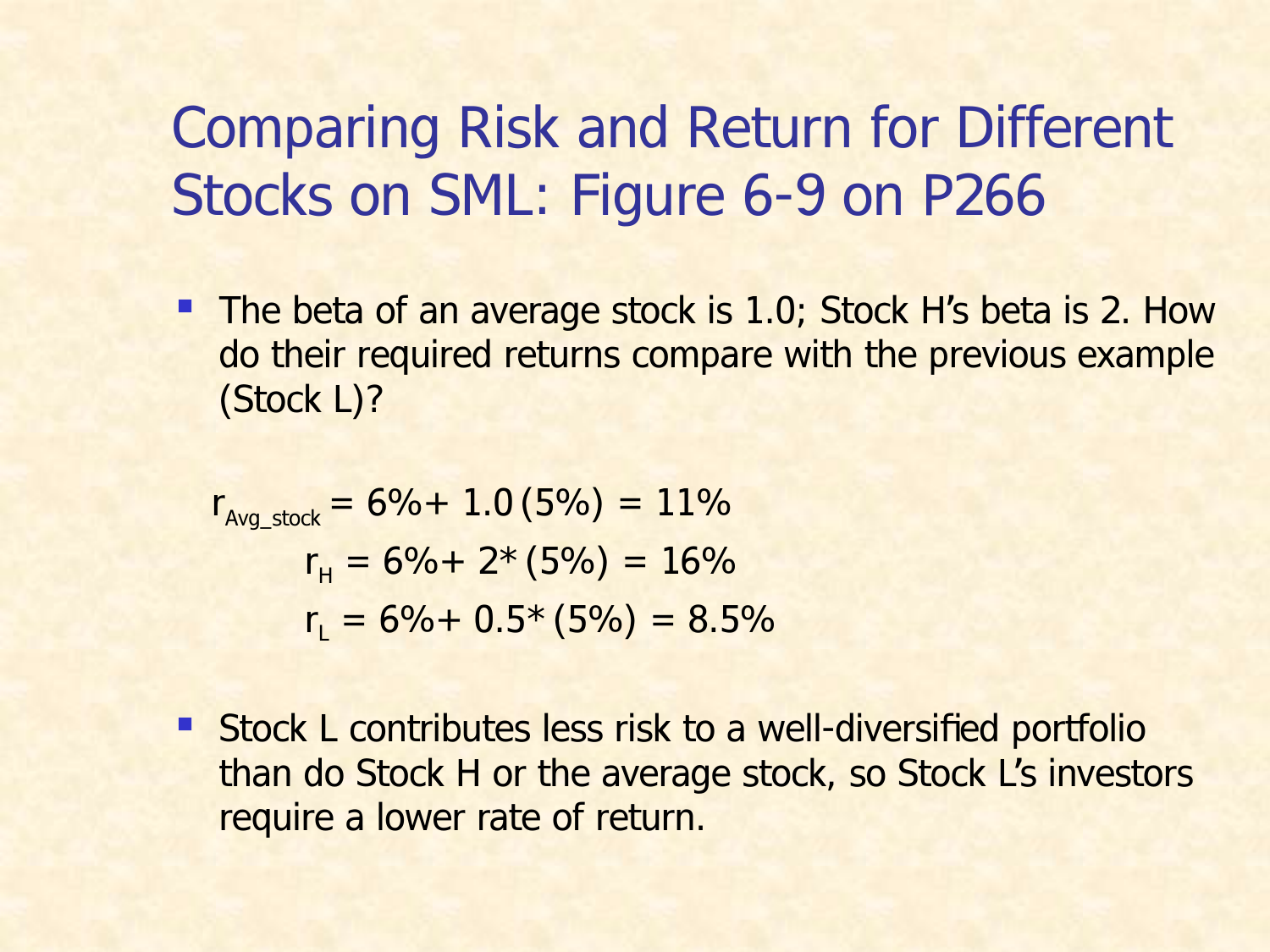

# Comparing Risk and Return for Different Stocks on SML: Figure 6-9 on P266
The beta of an average stock is 1.0; Stock H’s beta is 2. How do their required returns compare with the previous example (Stock L)?

   rAvg_stock = 6%+ 1.0 (5%) = 11%
           rH = 6%+ 2* (5%) = 16%
           rL = 6%+ 0.5* (5%) = 8.5%

Stock L contributes less risk to a well-diversified portfolio than do Stock H or the average stock, so Stock L’s investors require a lower rate of return.
37